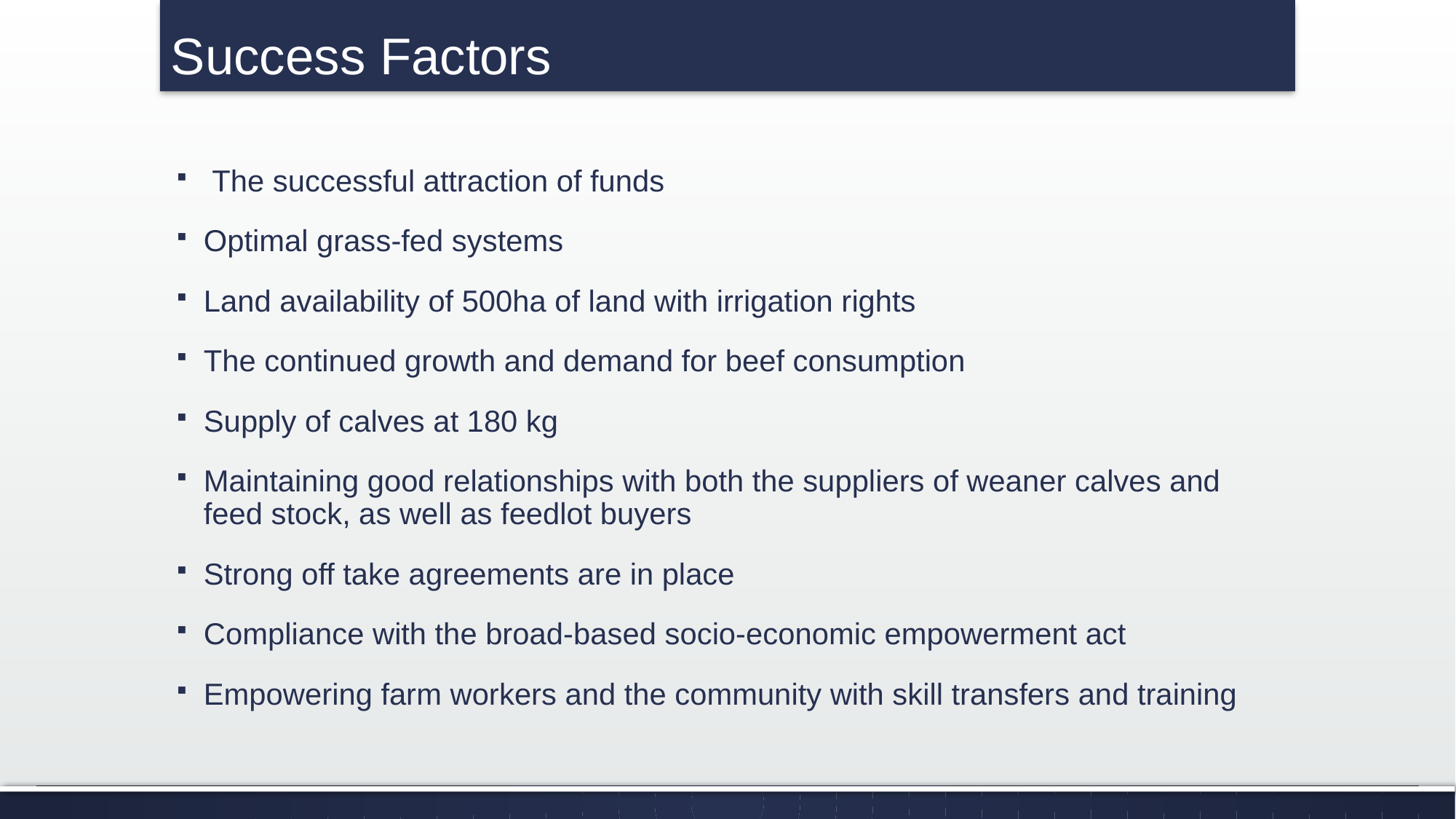

# Success Factors
 The successful attraction of funds
Optimal grass-fed systems
Land availability of 500ha of land with irrigation rights
The continued growth and demand for beef consumption
Supply of calves at 180 kg
Maintaining good relationships with both the suppliers of weaner calves and feed stock, as well as feedlot buyers
Strong off take agreements are in place
Compliance with the broad-based socio-economic empowerment act
Empowering farm workers and the community with skill transfers and training